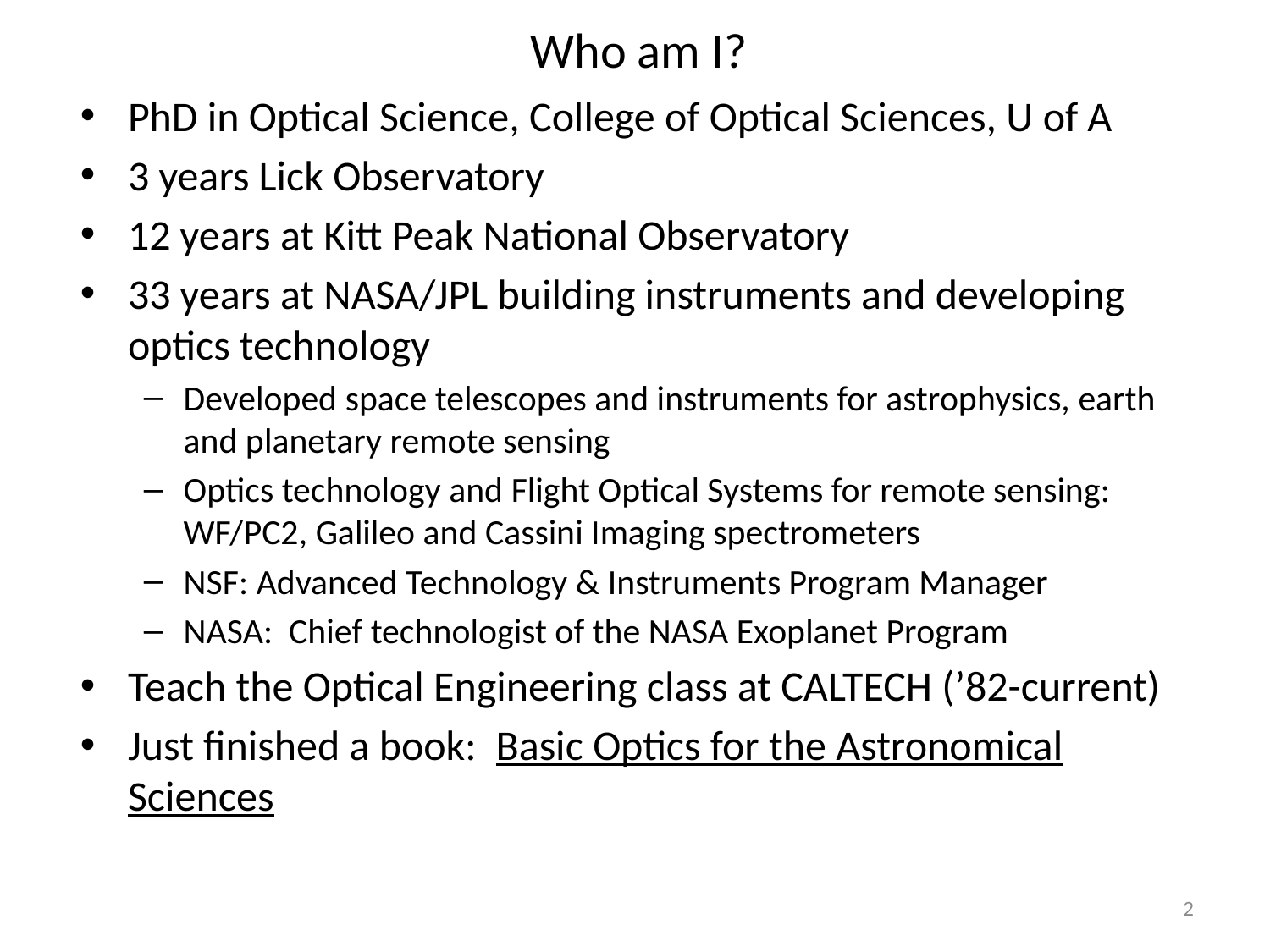

Who am I?
PhD in Optical Science, College of Optical Sciences, U of A
3 years Lick Observatory
12 years at Kitt Peak National Observatory
33 years at NASA/JPL building instruments and developing optics technology
Developed space telescopes and instruments for astrophysics, earth and planetary remote sensing
Optics technology and Flight Optical Systems for remote sensing: WF/PC2, Galileo and Cassini Imaging spectrometers
NSF: Advanced Technology & Instruments Program Manager
NASA:  Chief technologist of the NASA Exoplanet Program
Teach the Optical Engineering class at CALTECH (’82-current)
Just finished a book:  Basic Optics for the Astronomical Sciences
2